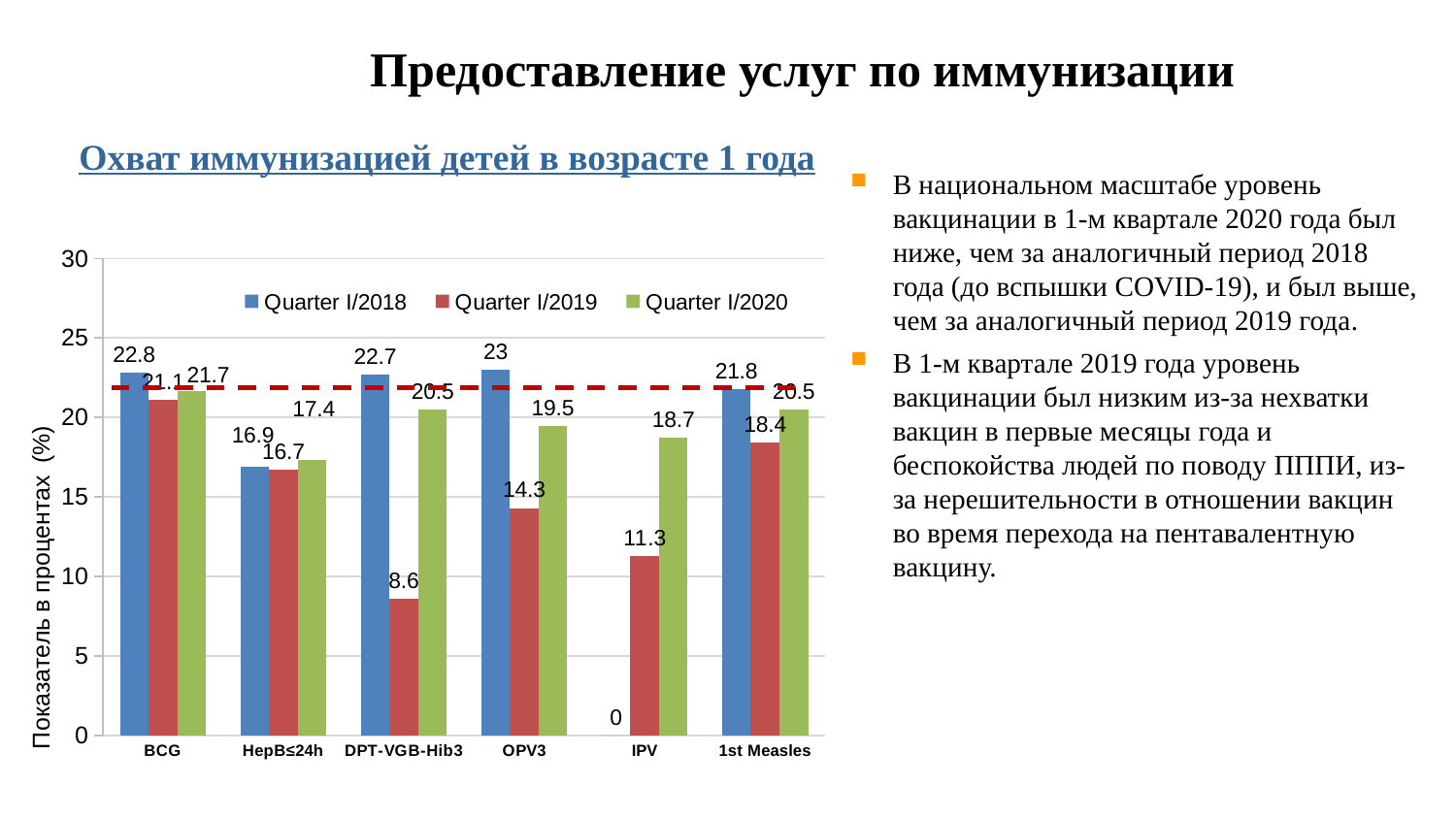

Предоставление услуг по иммунизации
Охват иммунизацией детей в возрасте 1 года

В национальном масштабе уровень вакцинации в 1-м квартале 2020 года был ниже, чем за аналогичный период 2018 года (до вспышки COVID-19), и был выше, чем за аналогичный период 2019 года.
В 1-м квартале 2019 года уровень вакцинации был низким из-за нехватки вакцин в первые месяцы года и беспокойства людей по поводу ПППИ, из-за нерешительности в отношении вакцин во время перехода на пентавалентную вакцину.

### Chart

| Category | Quarter I/2018 | Quarter I/2019 | Quarter I/2020 |
|---|---|---|---|
| BCG | 22.8 | 21.1 | 21.68136367830186 |
| HepB≤24h | 16.9 | 16.7 | 17.353165846031207 |
| DPT-VGB-Hib3 | 22.7 | 8.6 | 20.491896918613676 |
| OPV3 | 23.0 | 14.3 | 19.465044572810598 |
| IPV | 0.0 | 11.3 | 18.748102305643627 |
| 1st Measles | 21.8 | 18.4 | 20.48151126696742 |